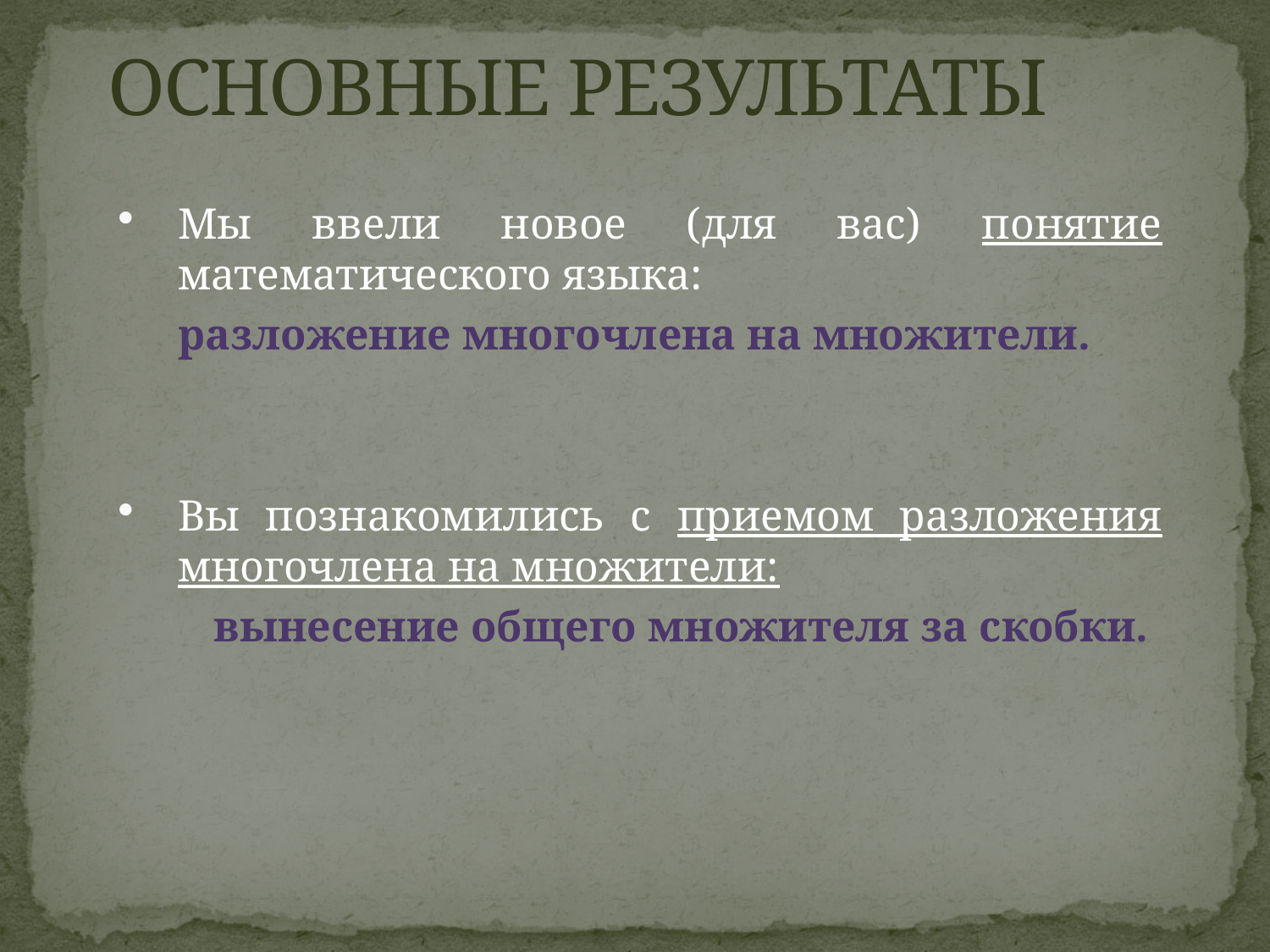

# ОСНОВНЫЕ РЕЗУЛЬТАТЫ
Мы ввели новое (для вас) понятие математического языка:
	разложение многочлена на множители.

Вы познакомились с приемом разложения многочлена на множители:
        вынесение общего множителя за скобки.